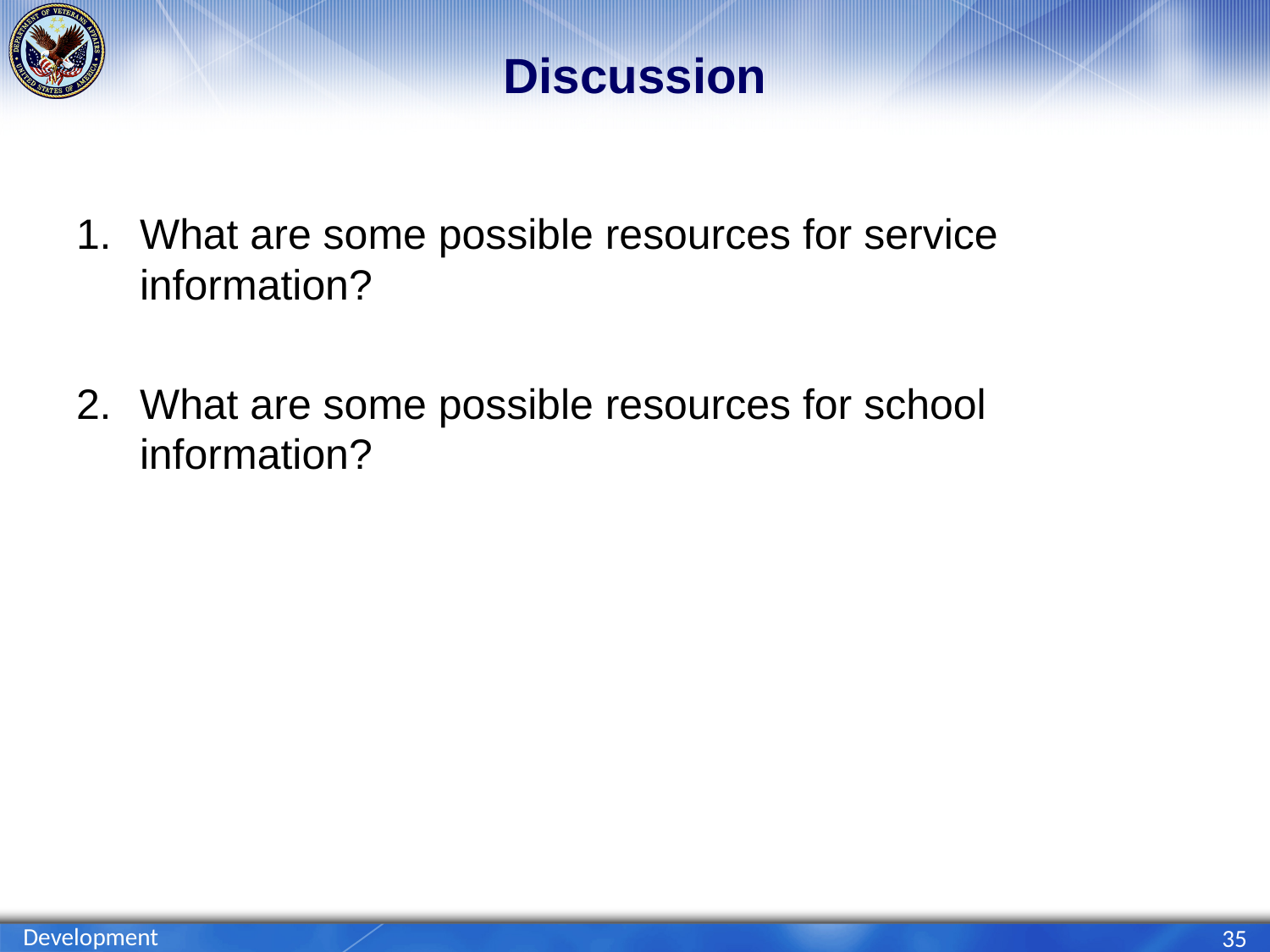

# Discussion
What are some possible resources for service information?

What are some possible resources for school information?

Development

35